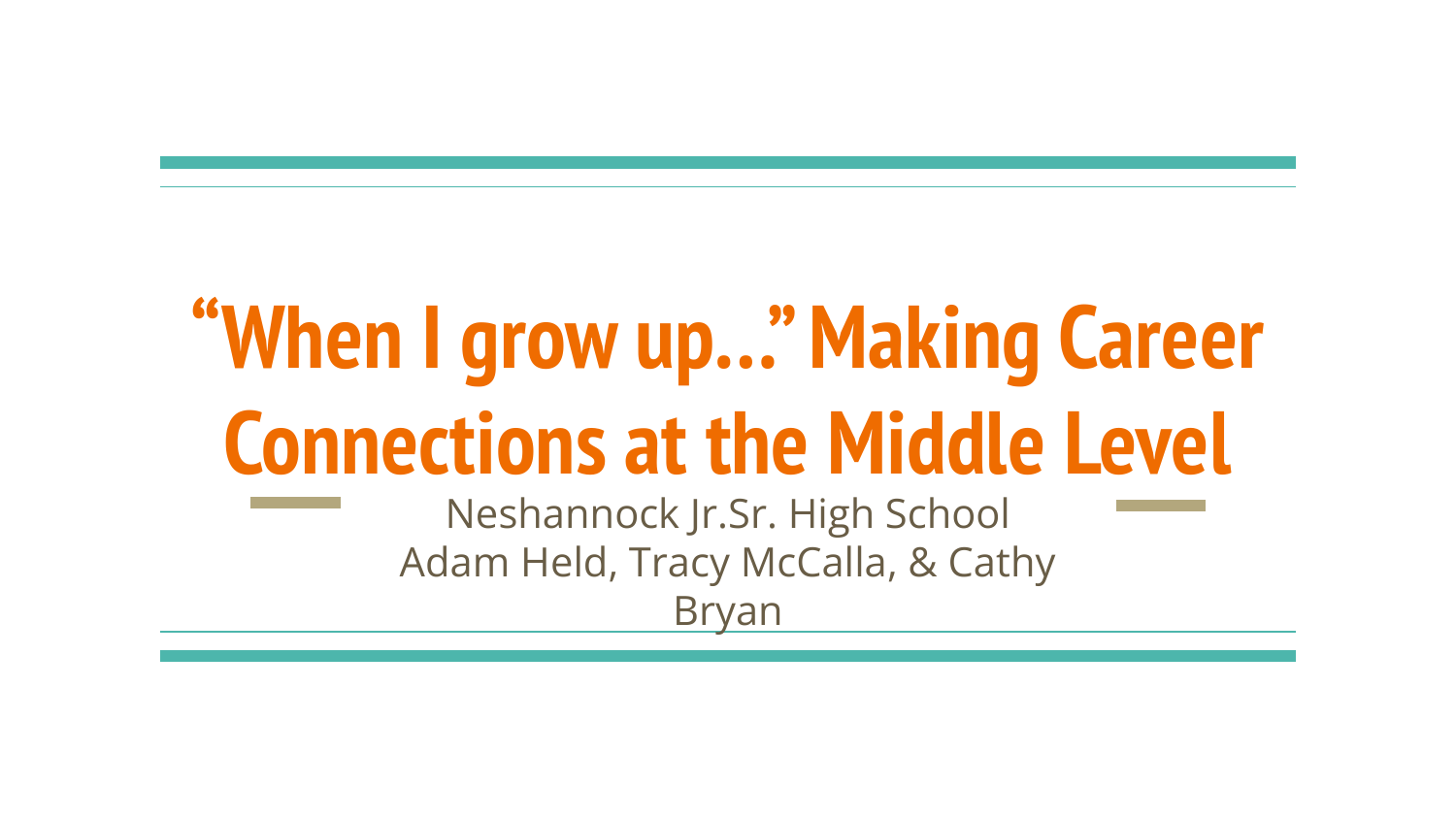

# “When I grow up…” Making Career Connections at the Middle Level
Neshannock Jr.Sr. High School
Adam Held, Tracy McCalla, & Cathy Bryan